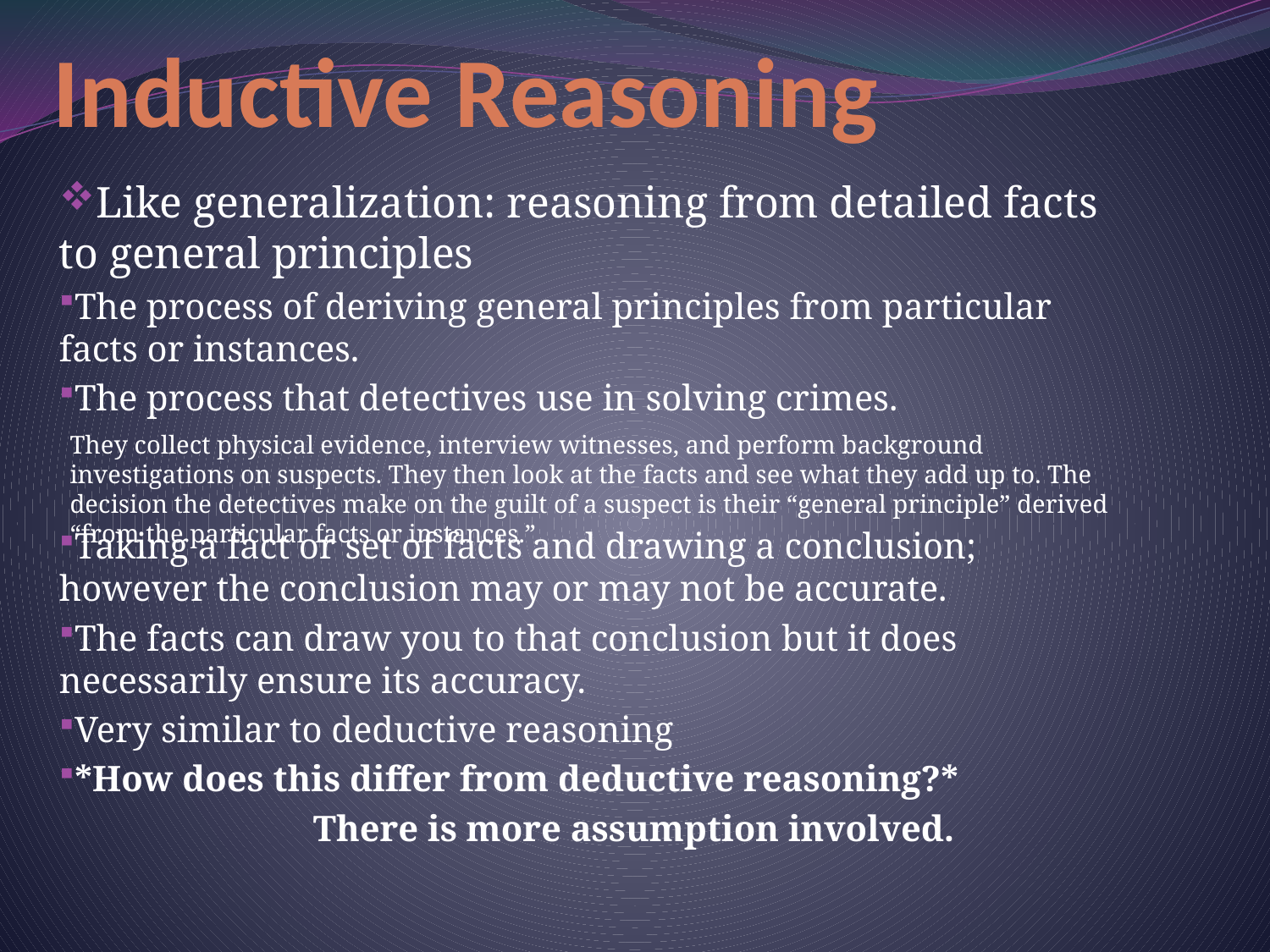

# Inductive Reasoning
Like generalization: reasoning from detailed facts to general principles
The process of deriving general principles from particular facts or instances.
The process that detectives use in solving crimes.

Taking a fact or set of facts and drawing a conclusion; however the conclusion may or may not be accurate.
The facts can draw you to that conclusion but it does necessarily ensure its accuracy.
Very similar to deductive reasoning
*How does this differ from deductive reasoning?*
		There is more assumption involved.

They collect physical evidence, interview witnesses, and perform background investigations on suspects. They then look at the facts and see what they add up to. The decision the detectives make on the guilt of a suspect is their “general principle” derived “from the particular facts or instances.”